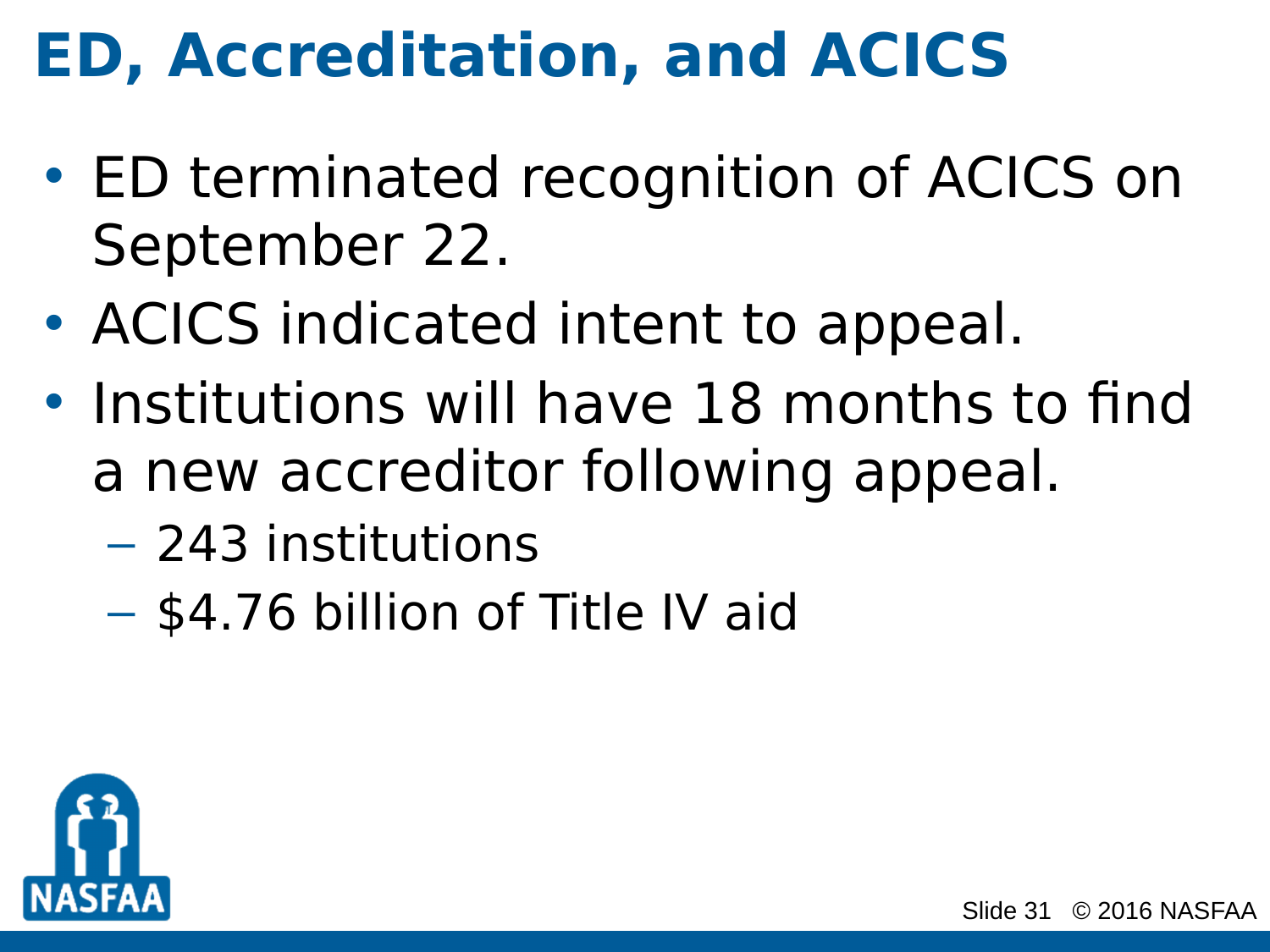

# ED, Accreditation, and ACICS
ED terminated recognition of ACICS on September 22.
ACICS indicated intent to appeal.
Institutions will have 18 months to find a new accreditor following appeal.
243 institutions
$4.76 billion of Title IV aid